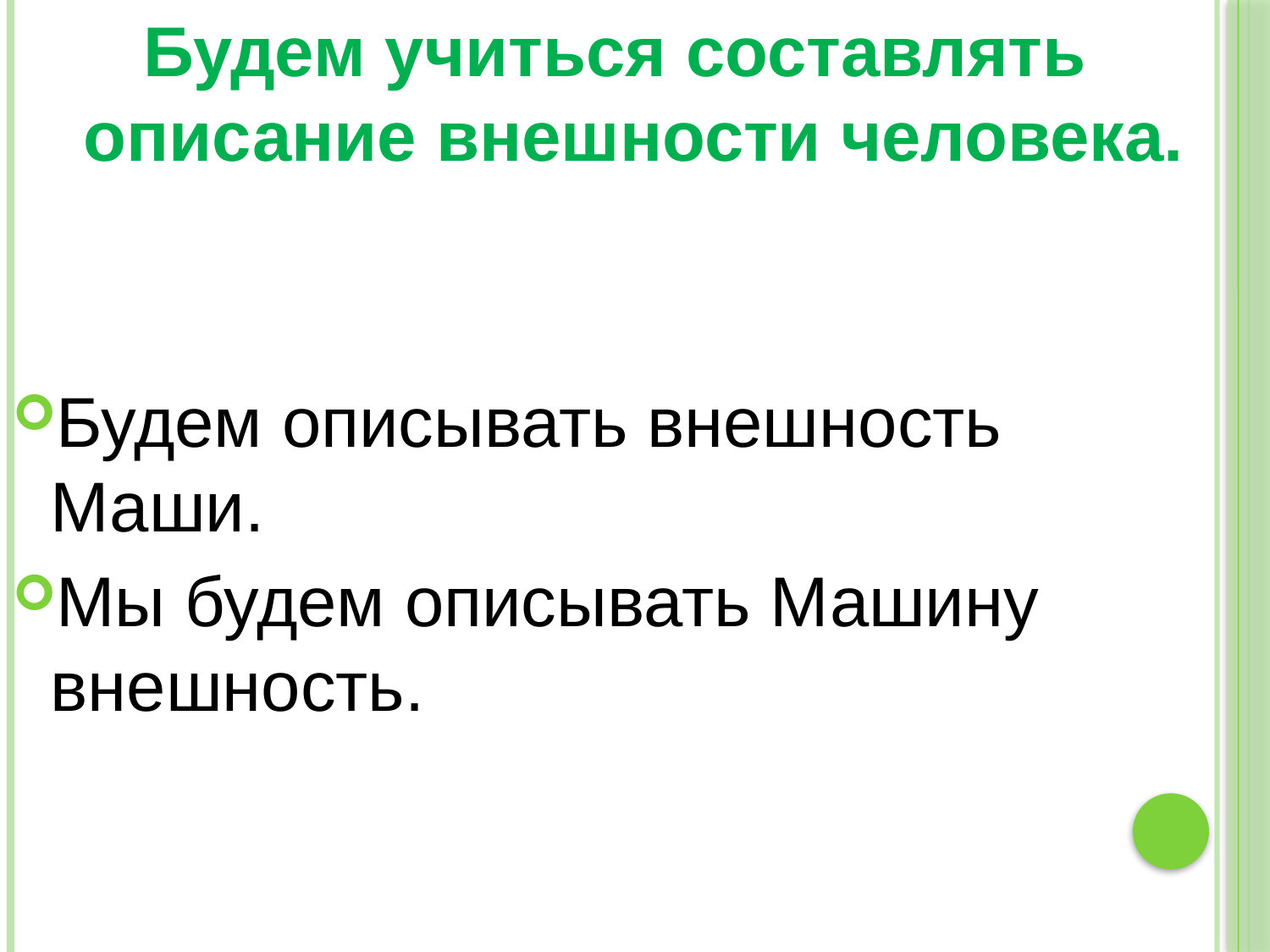

Будем учиться составлять описание внешности человека.

Будем описывать внешность Маши.
Мы будем описывать Машину внешность.